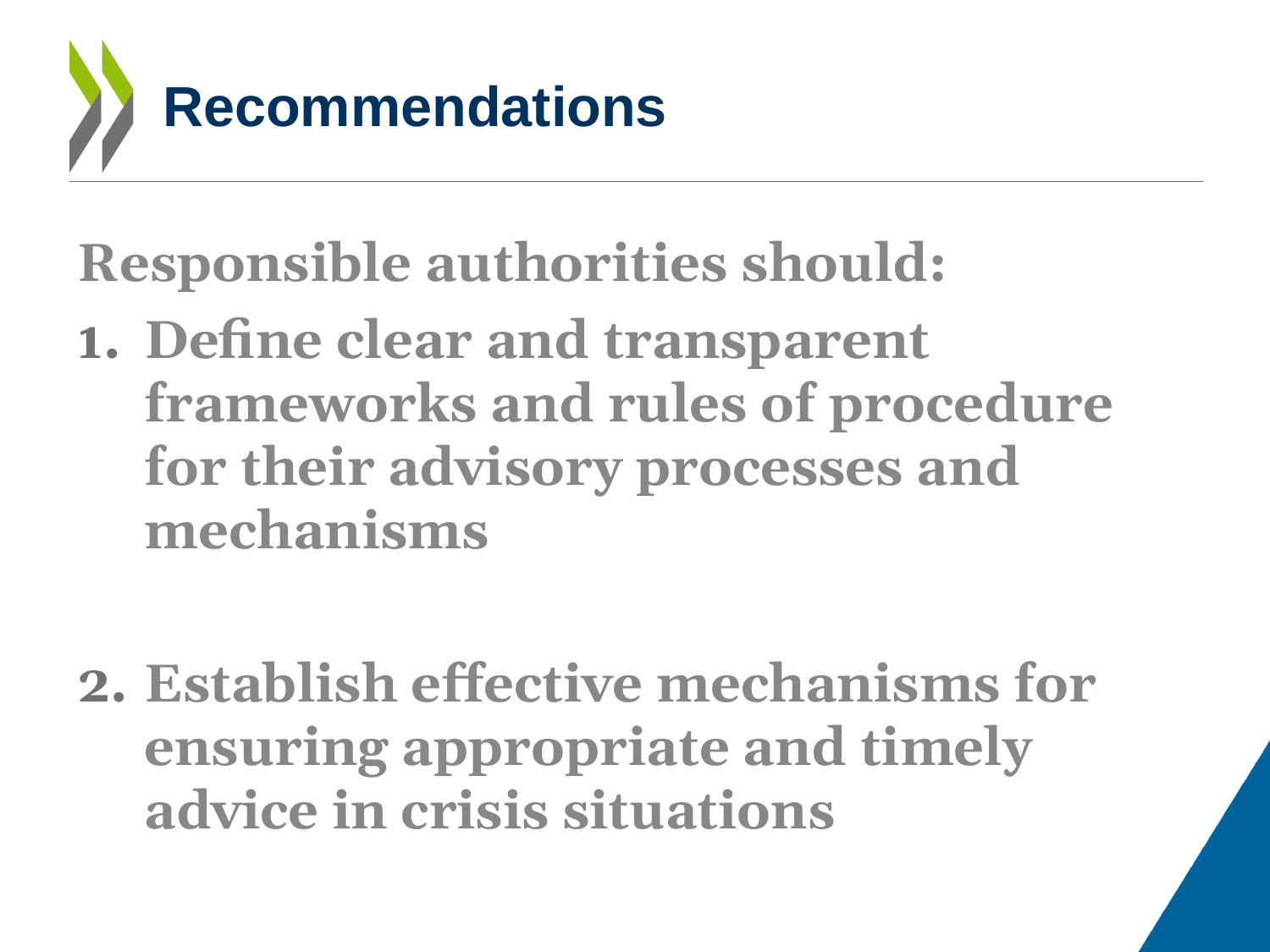

# Recommendations
Responsible authorities should:
Define clear and transparent frameworks and rules of procedure for their advisory processes and mechanisms

Establish effective mechanisms for ensuring appropriate and timely advice in crisis situations

10